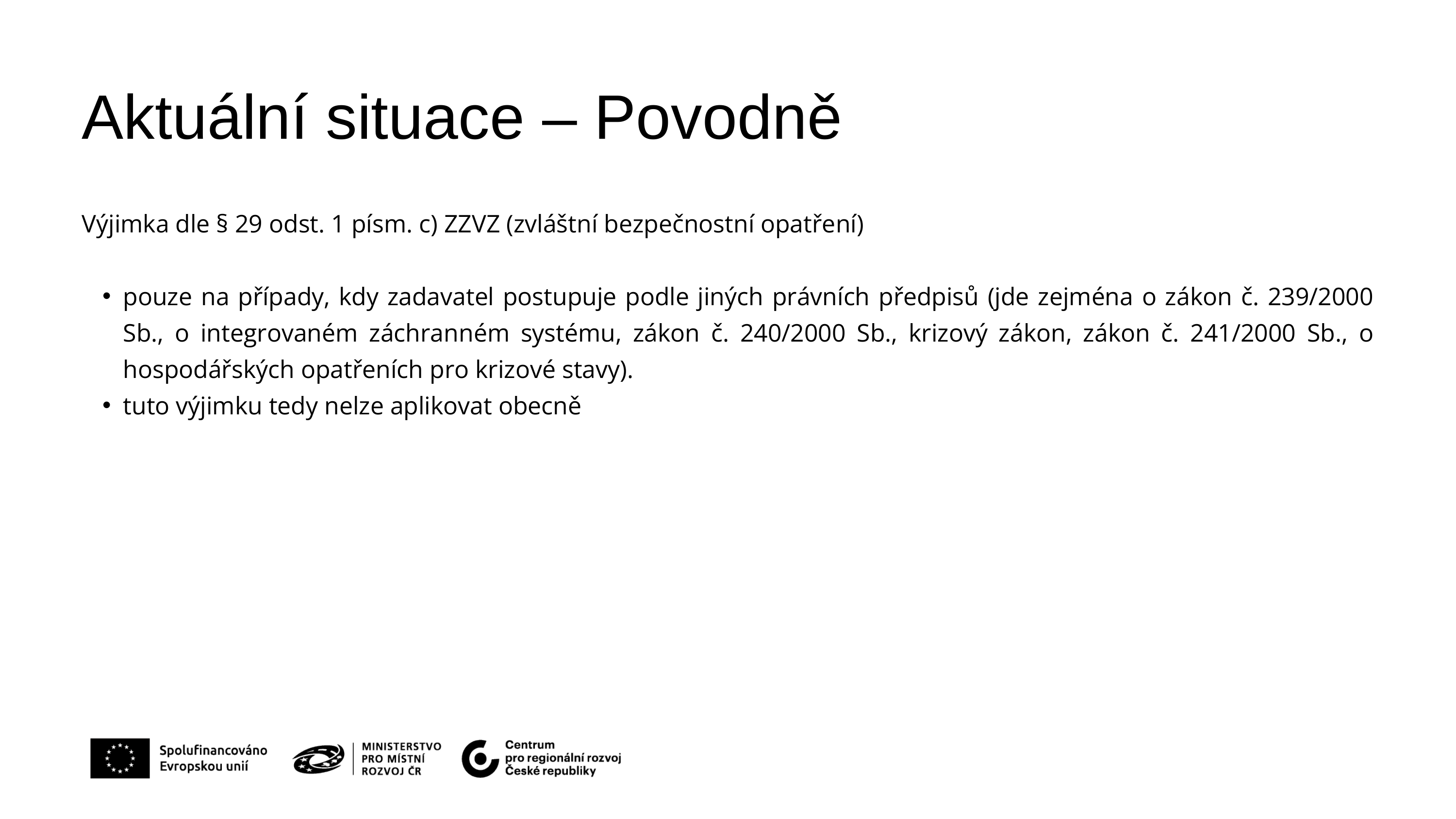

Aktuální situace – Povodně
Výjimka dle § 29 odst. 1 písm. c) ZZVZ (zvláštní bezpečnostní opatření)

pouze na případy, kdy zadavatel postupuje podle jiných právních předpisů (jde zejména o zákon č. 239/2000 Sb., o integrovaném záchranném systému, zákon č. 240/2000 Sb., krizový zákon, zákon č. 241/2000 Sb., o hospodářských opatřeních pro krizové stavy).
tuto výjimku tedy nelze aplikovat obecně